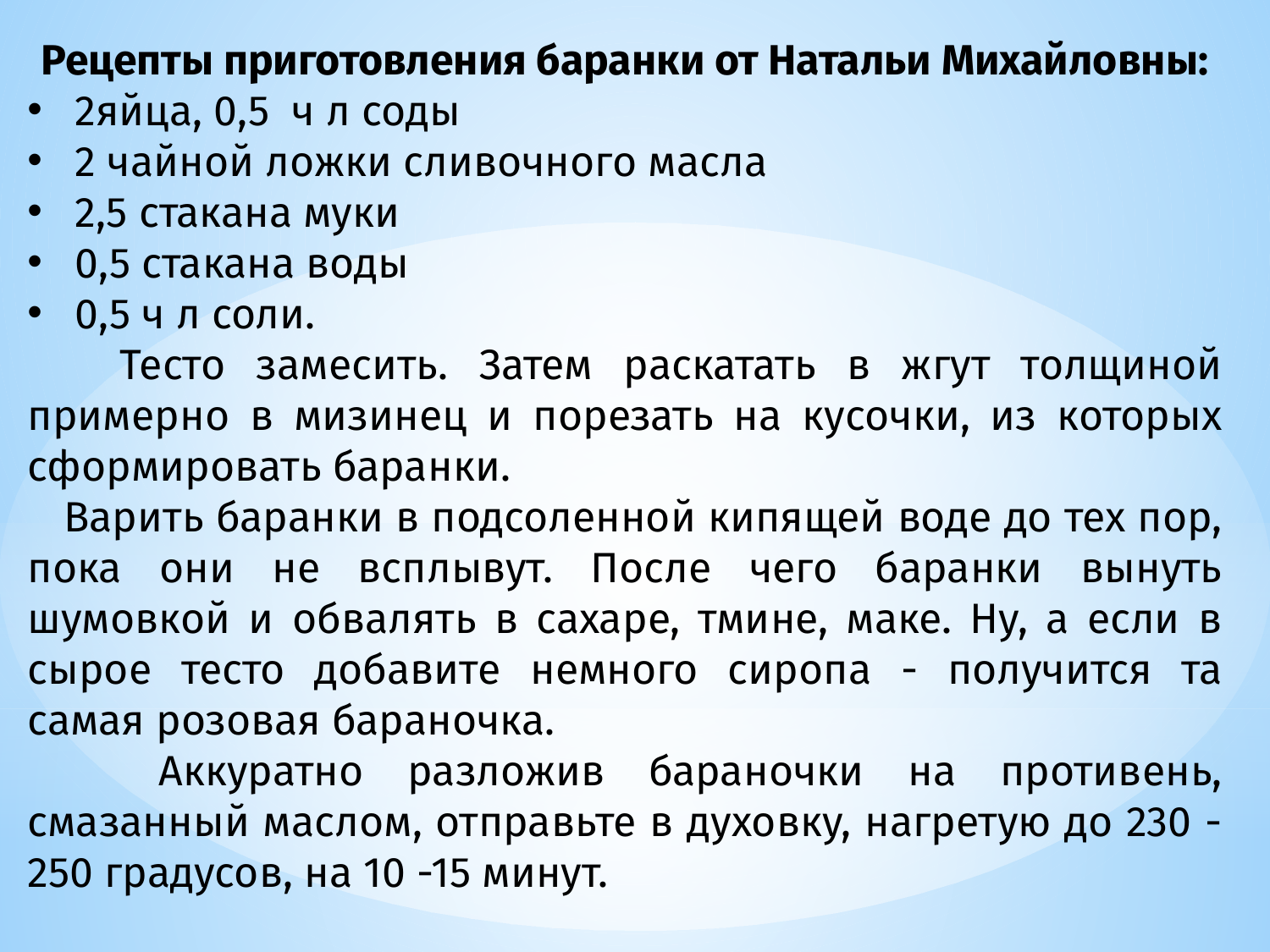

Рецепты приготовления баранки от Натальи Михайловны:
2яйца, 0,5  ч л соды
2 чайной ложки сливочного масла
2,5 стакана муки
0,5 стакана воды
0,5 ч л соли.
   Тесто замесить. Затем раскатать в жгут толщиной примерно в мизинец и порезать на кусочки, из которых сформировать баранки.
   Варить баранки в подсоленной кипящей воде до тех пор, пока они не всплывут. После чего баранки вынуть шумовкой и обвалять в сахаре, тмине, маке. Ну, а если в сырое тесто добавите немного сиропа - получится та самая розовая бараночка.
   Аккуратно разложив бараночки на противень, смазанный маслом, отправьте в духовку, нагретую до 230 - 250 градусов, на 10 -15 минут.